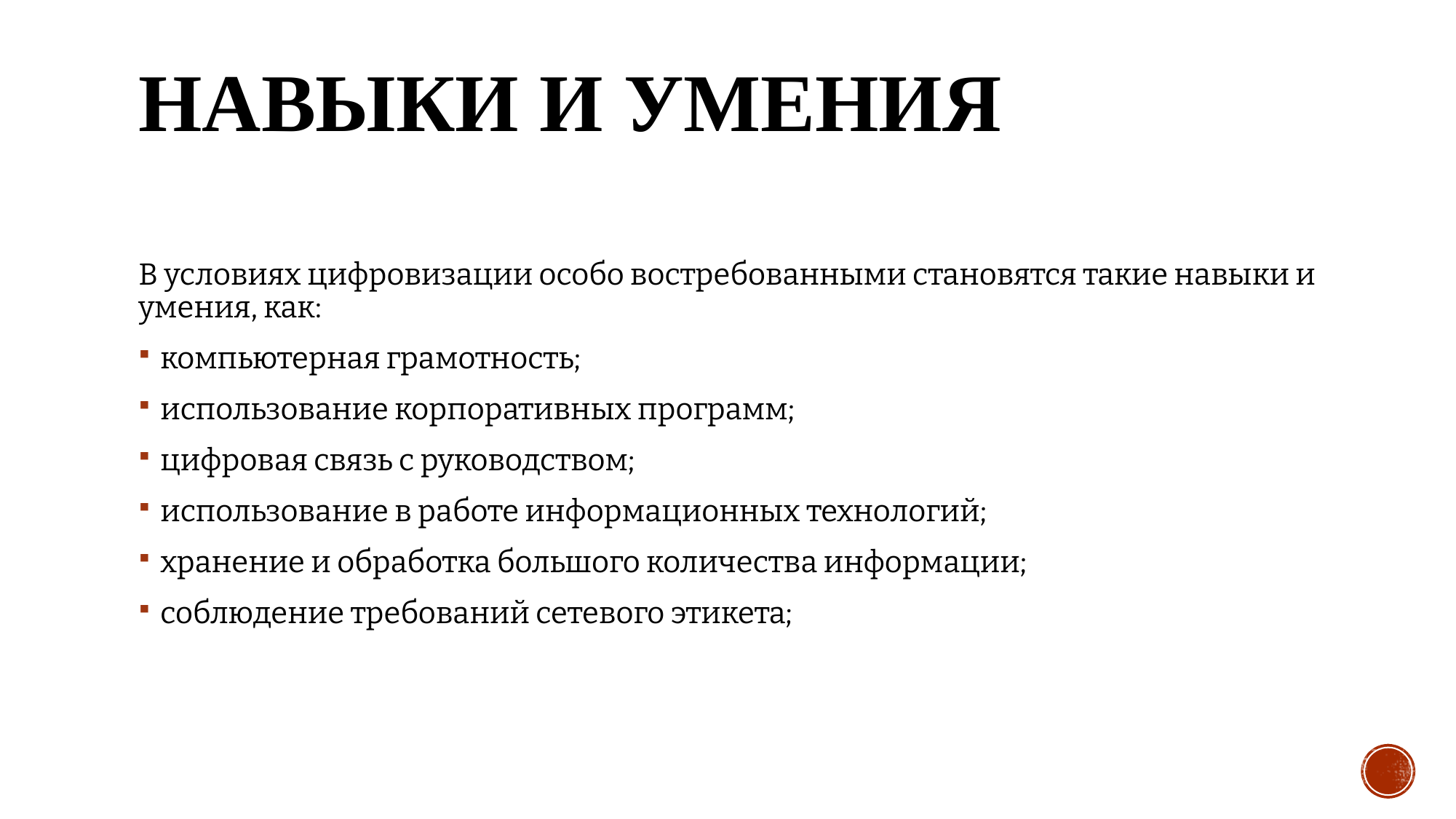

# Навыки и умения
В условиях цифровизации особо востребованными становятся такие навыки и умения, как:
компьютерная грамотность;
использование корпоративных программ;
цифровая связь с руководством;
использование в работе информационных технологий;
хранение и обработка большого количества информации;
соблюдение требований сетевого этикета;